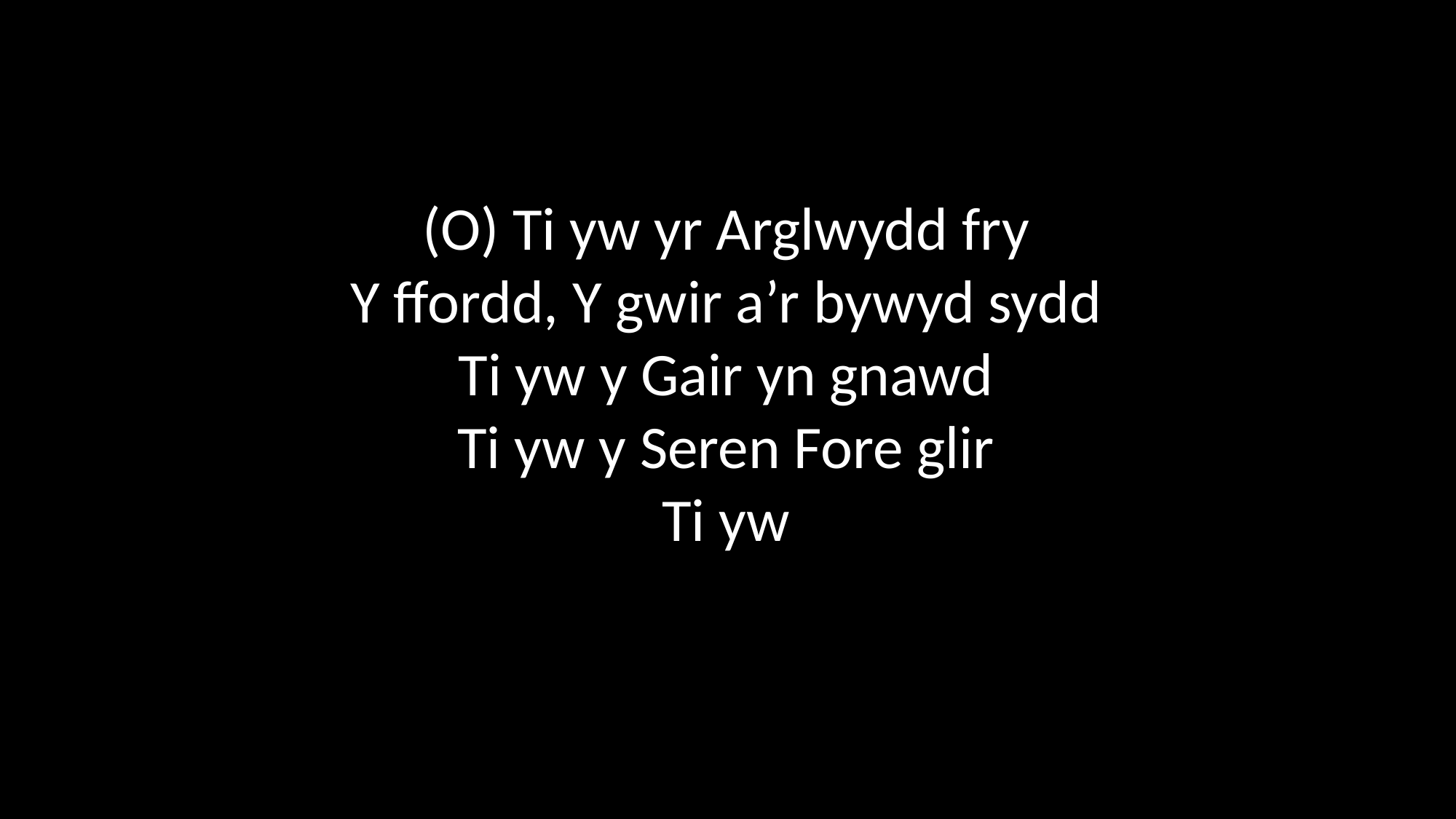

(O) Ti yw yr Arglwydd fry
Y ffordd, Y gwir a’r bywyd sydd
Ti yw y Gair yn gnawd
Ti yw y Seren Fore glir
Ti yw